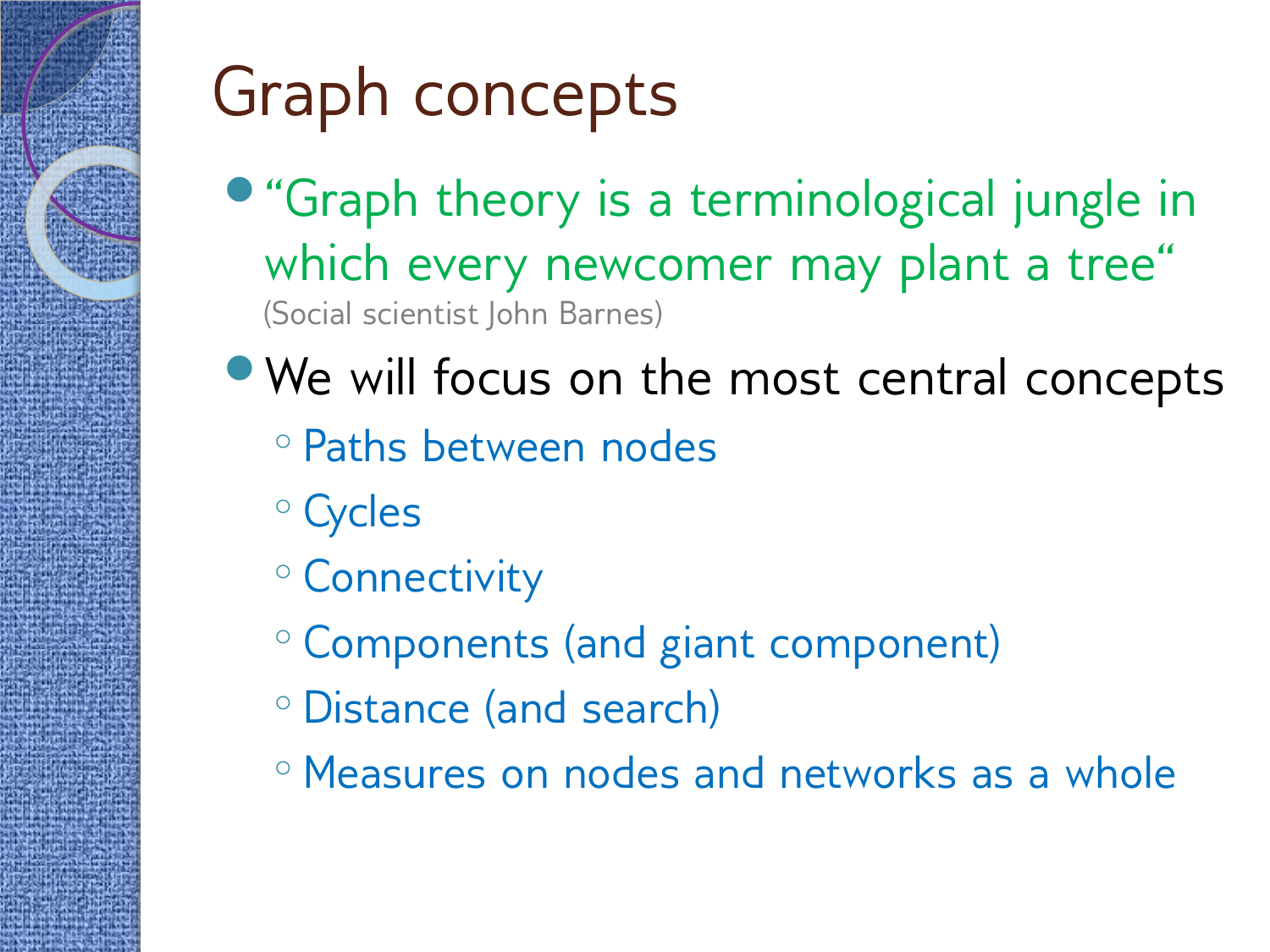

# Graph concepts
“Graph theory is a terminological jungle in which every newcomer may plant a tree“ (Social scientist John Barnes)
We will focus on the most central concepts
Paths between nodes
Cycles
Connectivity
Components (and giant component)
Distance (and search)
Measures on nodes and networks as a whole